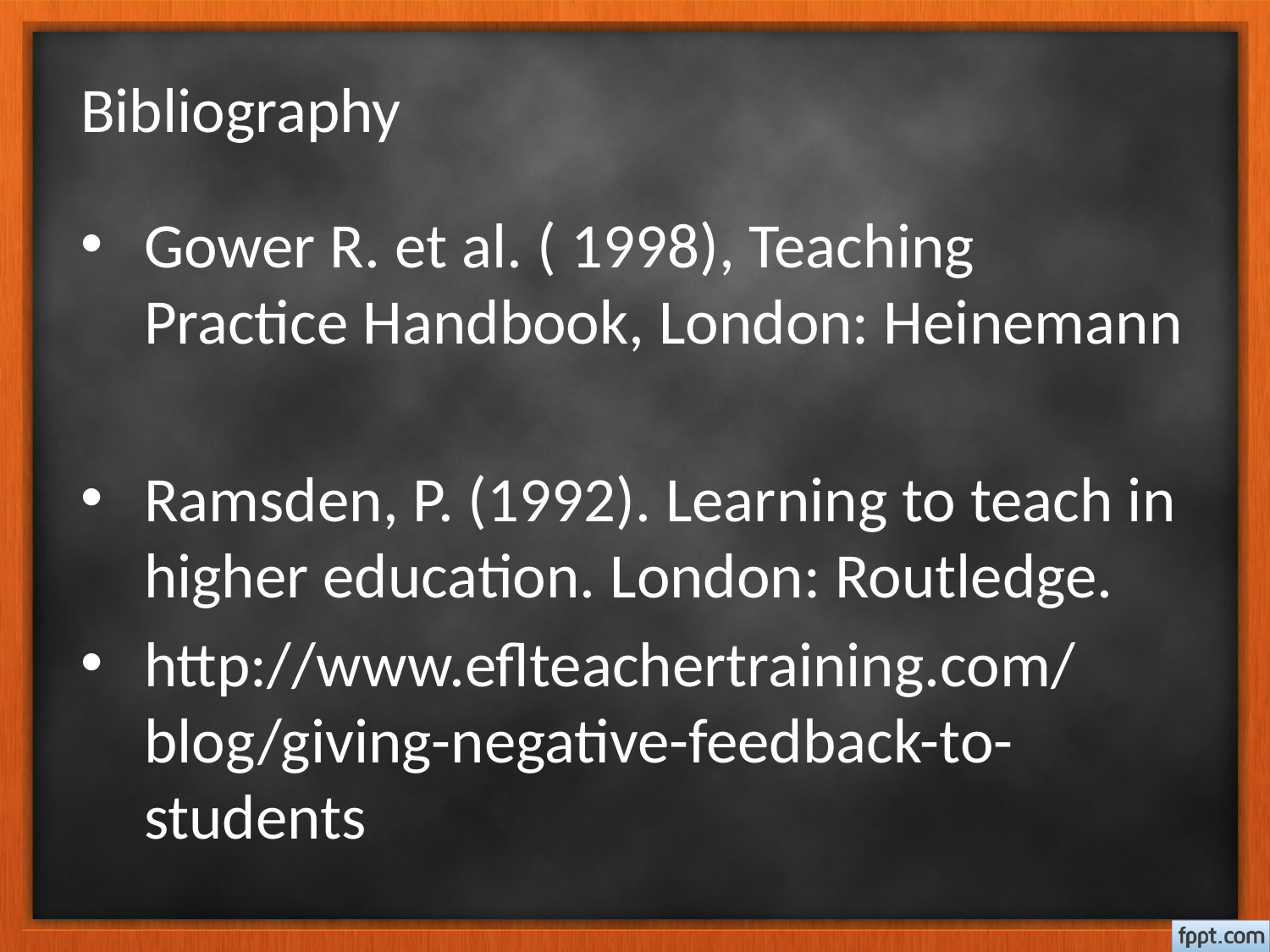

# Bibliography
Gower R. et al. ( 1998), Teaching Practice Handbook, London: Heinemann

Ramsden, P. (1992). Learning to teach in higher education. London: Routledge.
http://www.eflteachertraining.com/blog/giving-negative-feedback-to-students